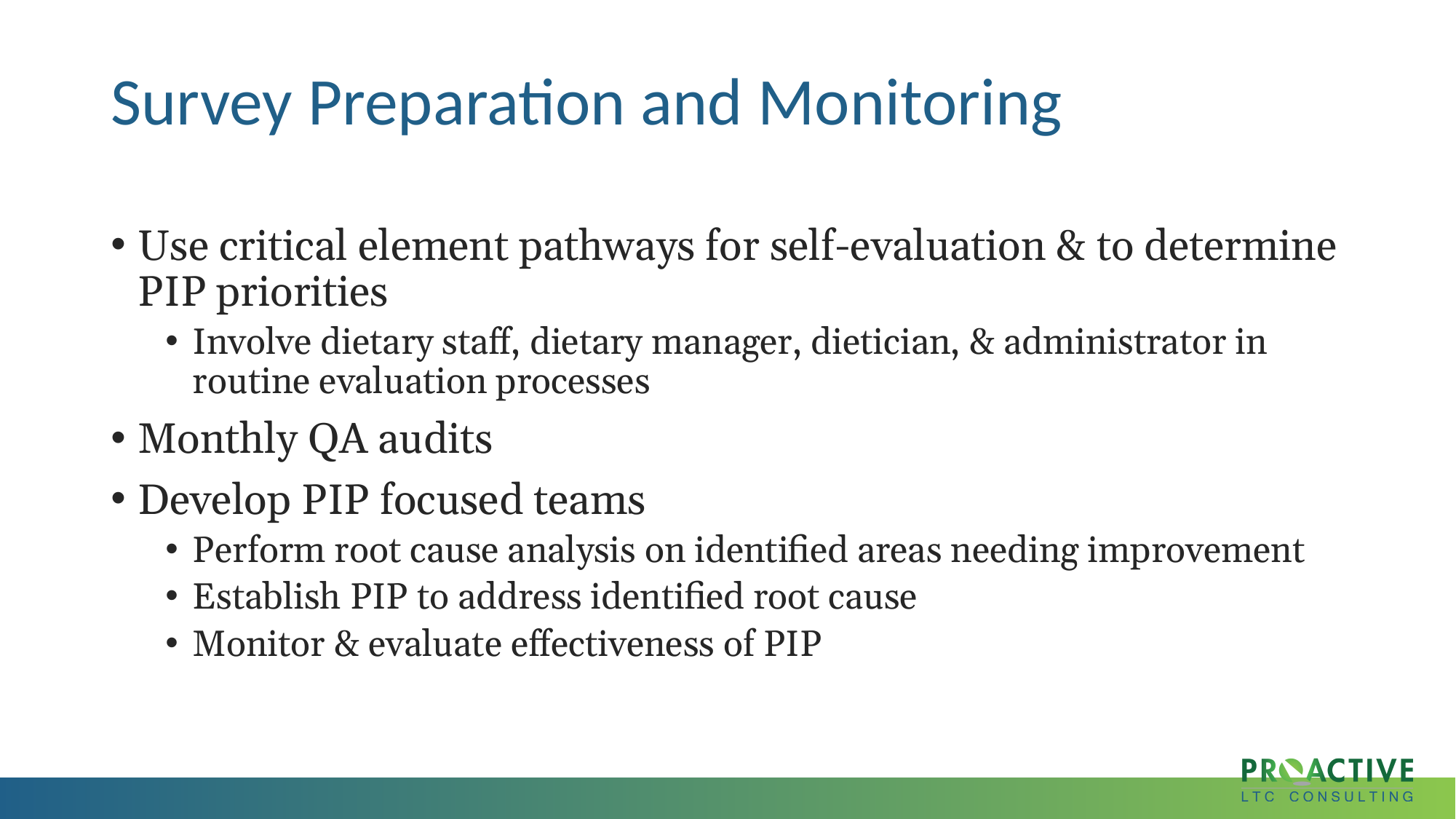

# Survey Preparation and Monitoring
Use critical element pathways for self-evaluation & to determine PIP priorities
Involve dietary staff, dietary manager, dietician, & administrator in routine evaluation processes
Monthly QA audits
Develop PIP focused teams
Perform root cause analysis on identified areas needing improvement
Establish PIP to address identified root cause
Monitor & evaluate effectiveness of PIP